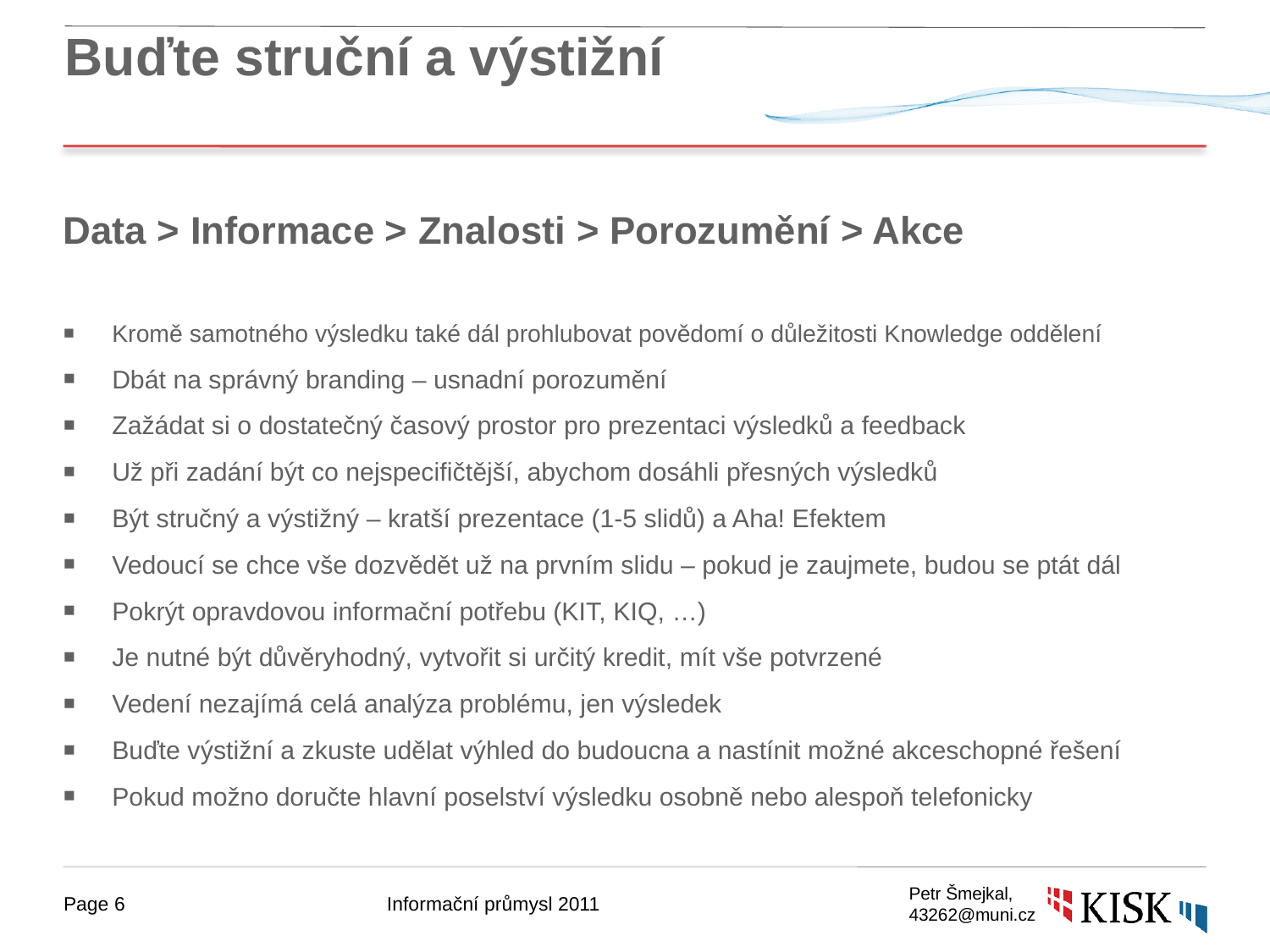

# Buďte struční a výstižní
Data > Informace > Znalosti > Porozumění > Akce

Kromě samotného výsledku také dál prohlubovat povědomí o důležitosti Knowledge oddělení
Dbát na správný branding – usnadní porozumění
Zažádat si o dostatečný časový prostor pro prezentaci výsledků a feedback
Už při zadání být co nejspecifičtější, abychom dosáhli přesných výsledků
Být stručný a výstižný – kratší prezentace (1-5 slidů) a Aha! Efektem
Vedoucí se chce vše dozvědět už na prvním slidu – pokud je zaujmete, budou se ptát dál
Pokrýt opravdovou informační potřebu (KIT, KIQ, …)
Je nutné být důvěryhodný, vytvořit si určitý kredit, mít vše potvrzené
Vedení nezajímá celá analýza problému, jen výsledek
Buďte výstižní a zkuste udělat výhled do budoucna a nastínit možné akceschopné řešení
Pokud možno doručte hlavní poselství výsledku osobně nebo alespoň telefonicky